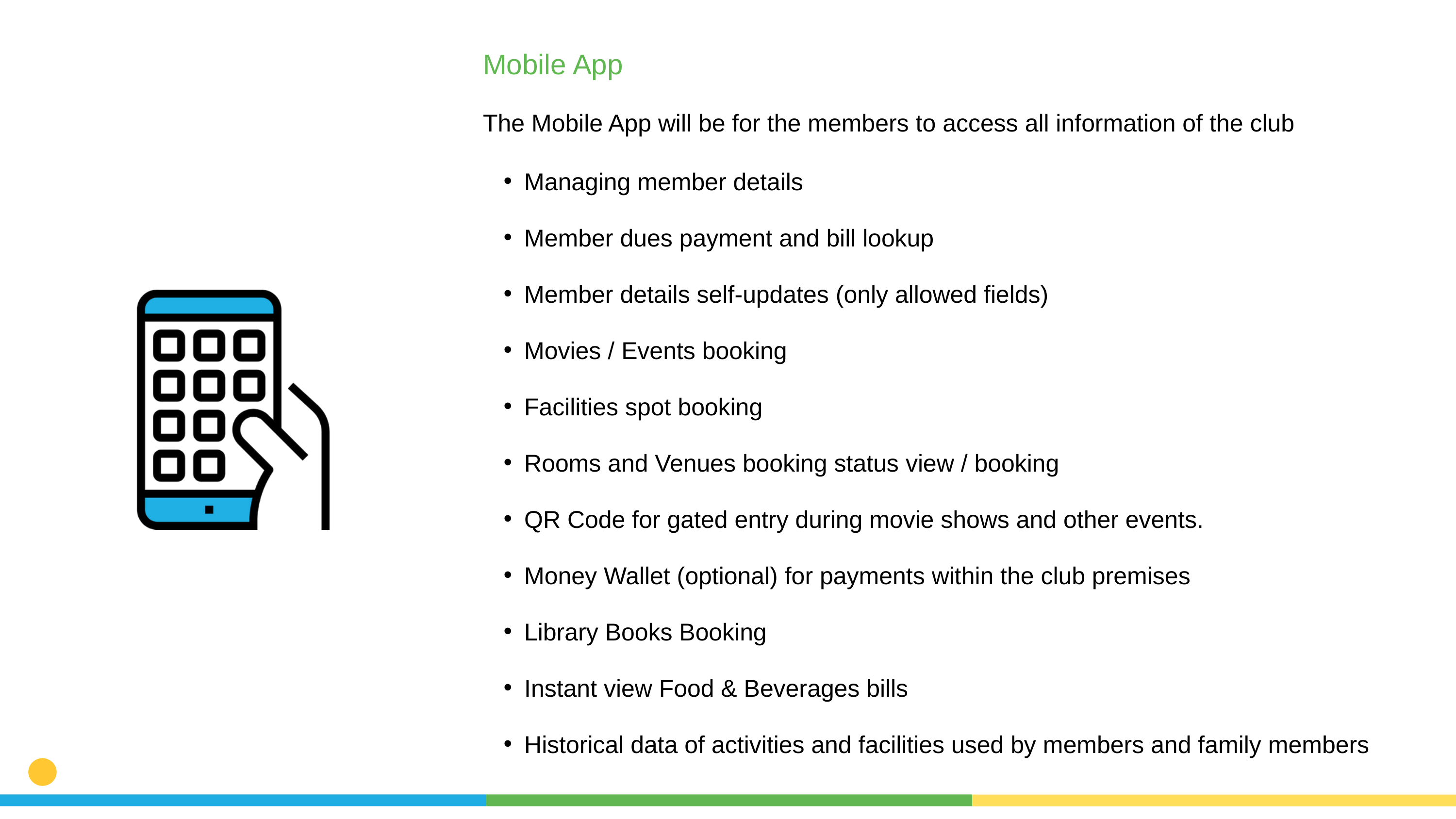

Mobile App
The Mobile App will be for the members to access all information of the club

Managing member details

Member dues payment and bill lookup

Member details self-updates (only allowed fields)

Movies / Events booking

Facilities spot booking

Rooms and Venues booking status view / booking

QR Code for gated entry during movie shows and other events.

Money Wallet (optional) for payments within the club premises

Library Books Booking

Instant view Food & Beverages bills

Historical data of activities and facilities used by members and family members